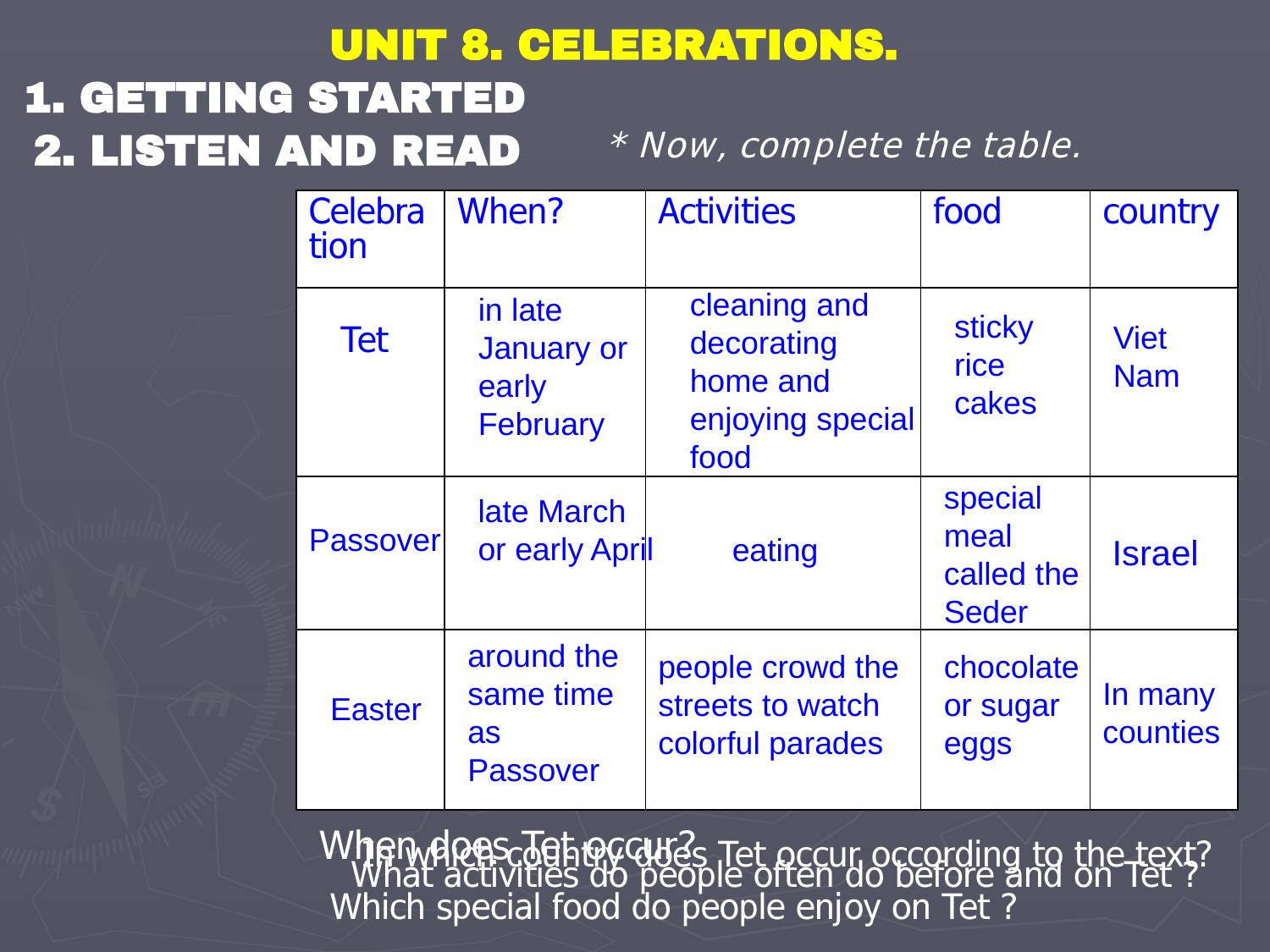

UNIT 8. CELEBRATIONS.
1. GETTING STARTED
2. LISTEN AND READ
* Now, complete the table.
| Celebration | When? | Activities | food | country |
| --- | --- | --- | --- | --- |
|  |  |  |  |  |
|  |  |  |  |  |
|  |  |  |  |  |
cleaning and decorating home and enjoying special food
in late January or early February
sticky rice cakes
Tet
Viet Nam

special meal called the Seder
late March or early April
Passover
eating
Israel
around the same time as Passover
people crowd the streets to watch colorful parades
chocolate or sugar eggs
In many counties
Easter
When does Tet occur?
In which country does Tet occur occording to the text?
What activities do people often do before and on Tet ?
Which special food do people enjoy on Tet ?